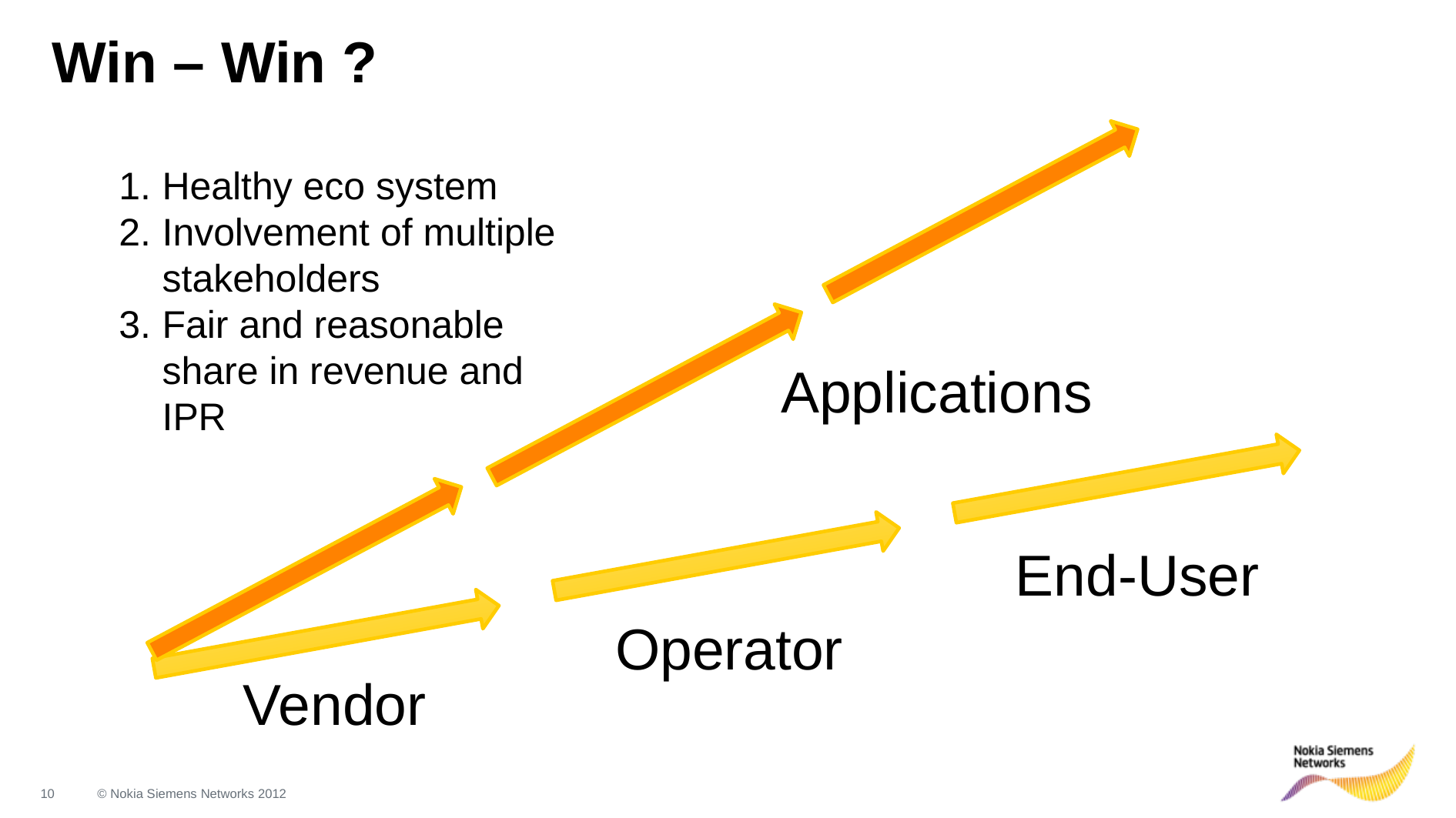

# Win – Win ?
Healthy eco system
Involvement of multiple stakeholders
Fair and reasonable share in revenue and IPR

Applications

End-User

Operator

Vendor